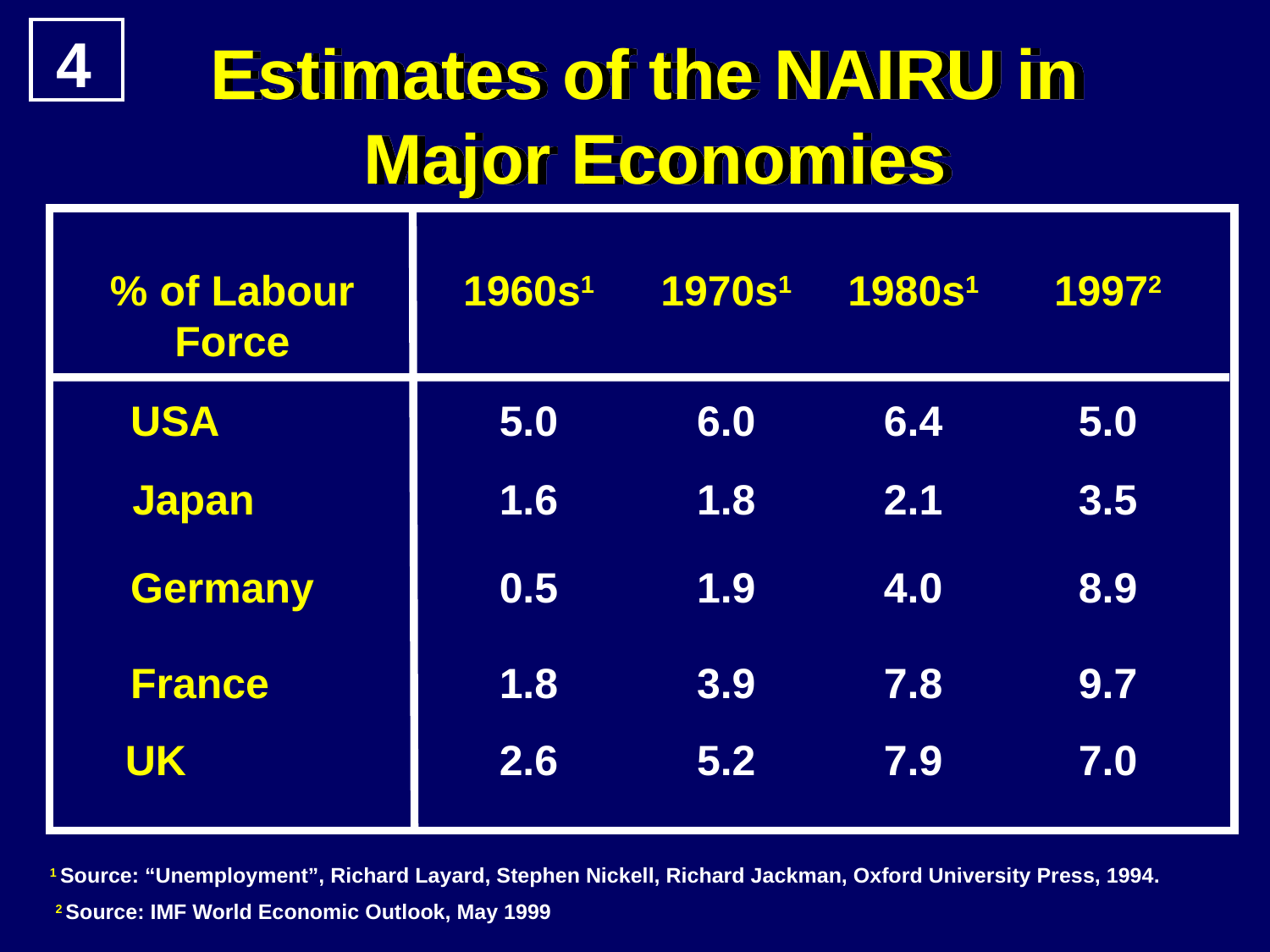

4

Estimates of the NAIRU in
Major Economies

% of Labour
Force
1960s1
1970s1
1980s1
19972

USA
5.0
6.0
6.4
5.0
Japan
1.6
1.8
2.1
3.5
Germany
0.5
1.9
4.0
8.9
France
1.8
3.9
7.8
9.7
UK
2.6
5.2
7.9
7.0
1 Source: “Unemployment”, Richard Layard, Stephen Nickell, Richard Jackman, Oxford University Press, 1994.
2 Source: IMF World Economic Outlook, May 1999